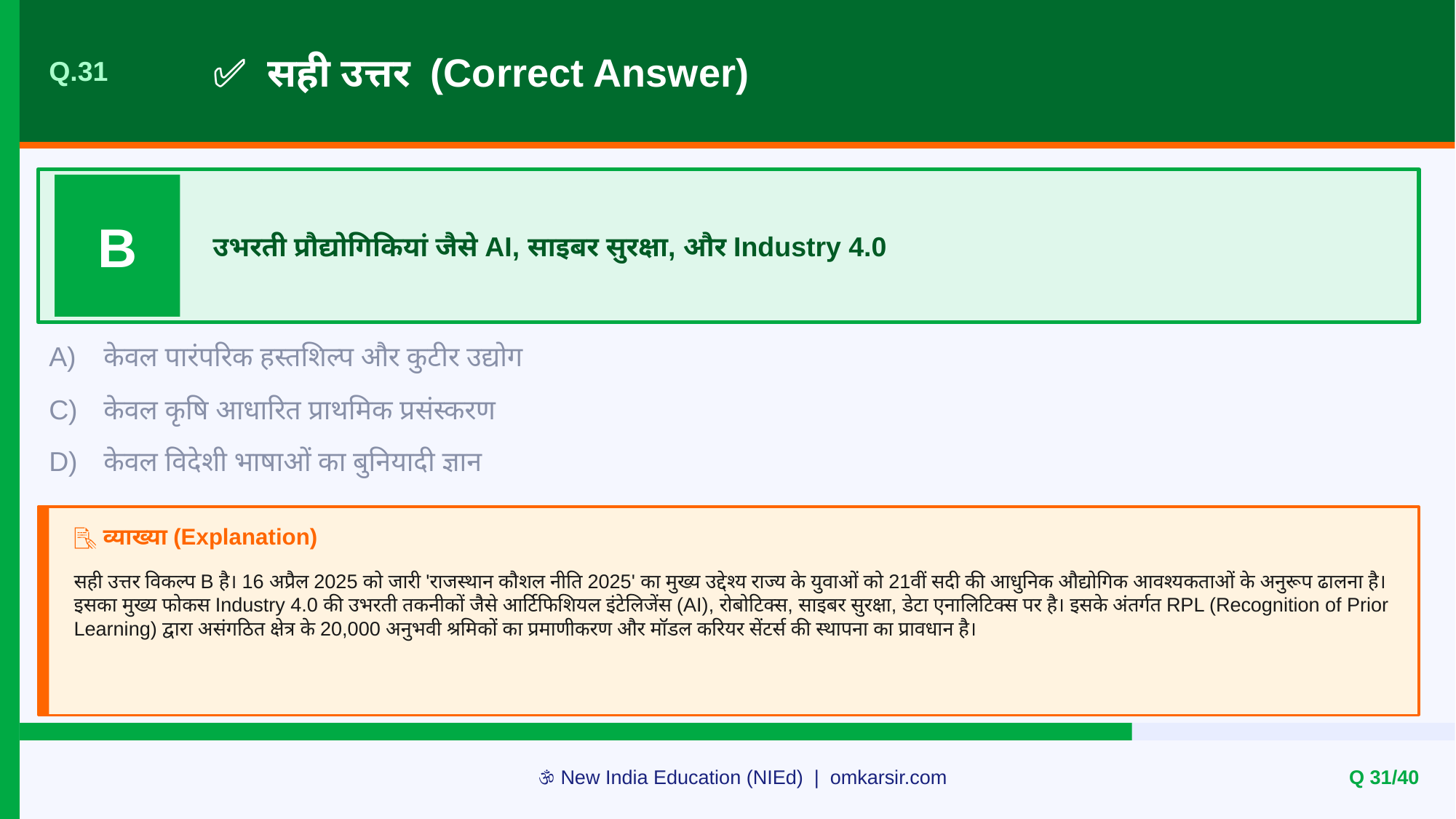

✅  सही उत्तर  (Correct Answer)
Q.31

B
उभरती प्रौद्योगिकियां जैसे AI, साइबर सुरक्षा, और Industry 4.0
A)
केवल पारंपरिक हस्तशिल्प और कुटीर उद्योग
C)
केवल कृषि आधारित प्राथमिक प्रसंस्करण
D)
केवल विदेशी भाषाओं का बुनियादी ज्ञान

📝 व्याख्या (Explanation)
सही उत्तर विकल्प B है। 16 अप्रैल 2025 को जारी 'राजस्थान कौशल नीति 2025' का मुख्य उद्देश्य राज्य के युवाओं को 21वीं सदी की आधुनिक औद्योगिक आवश्यकताओं के अनुरूप ढालना है। इसका मुख्य फोकस Industry 4.0 की उभरती तकनीकों जैसे आर्टिफिशियल इंटेलिजेंस (AI), रोबोटिक्स, साइबर सुरक्षा, डेटा एनालिटिक्स पर है। इसके अंतर्गत RPL (Recognition of Prior Learning) द्वारा असंगठित क्षेत्र के 20,000 अनुभवी श्रमिकों का प्रमाणीकरण और मॉडल करियर सेंटर्स की स्थापना का प्रावधान है।

🕉️ New India Education (NIEd)  |  omkarsir.com
Q 31/40